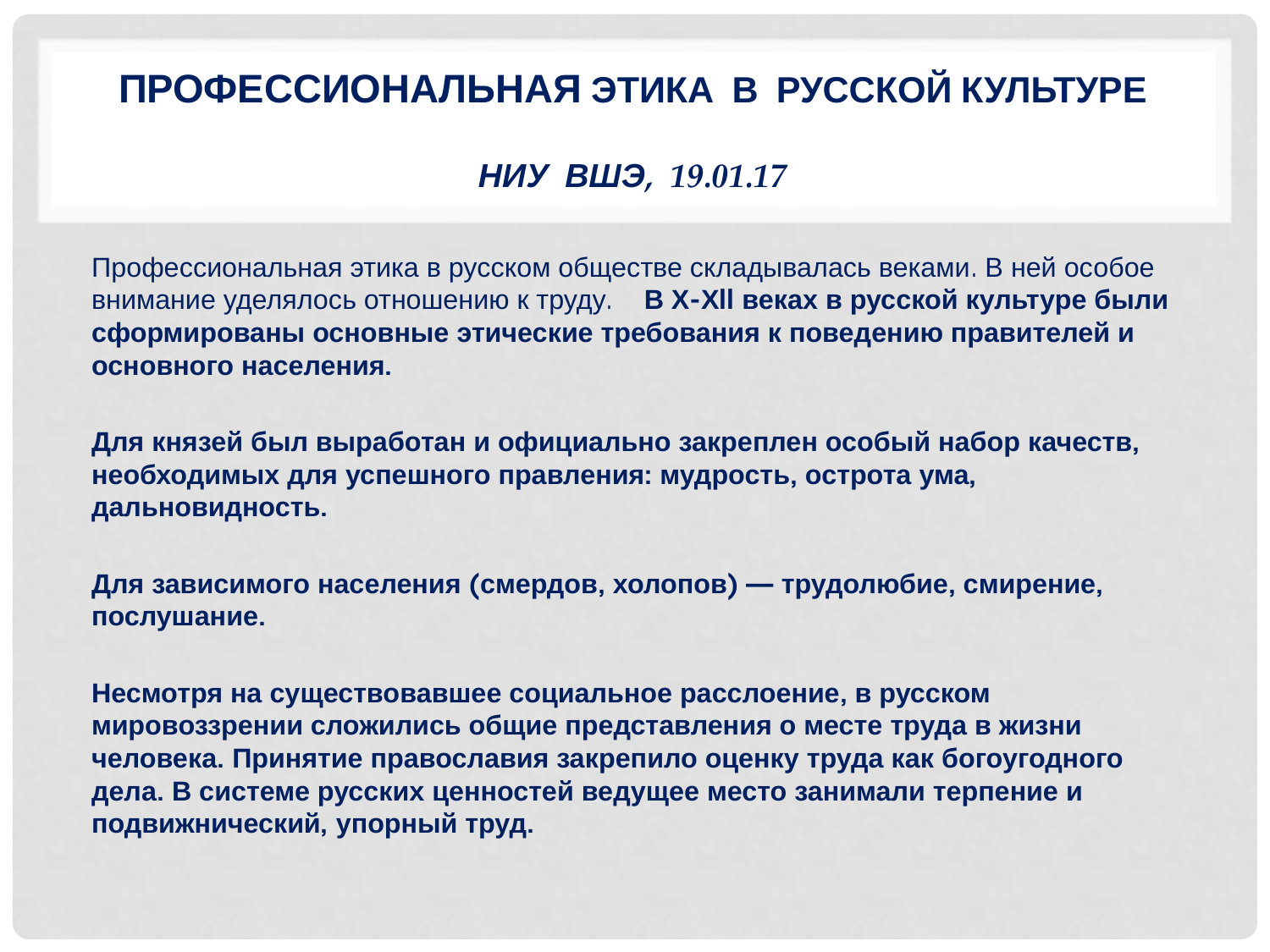

# Профессиональная этика  в  русской культуре ниу  вшэ,  19.01.17
Профессиональная этика в русском обществе складывалась веками. В ней особое внимание уделялось отношению к труду.    В Х-ХII веках в русской культуре были сформированы основные этические требования к поведению правителей и основного населения.

Для князей был выработан и официально закреплен особый набор качеств, необходимых для успешного правления: мудрость, острота ума, дальновидность.

Для зависимого населения (смердов, холопов) — трудолюбие, смирение, послушание.

Несмотря на существовавшее социальное расслоение, в русском мировоззрении сложились общие представления о месте труда в жизни человека. Принятие православия закрепило оценку труда как богоугодного дела. В системе русских ценностей ведущее место занимали терпение и подвижнический, упорный труд.